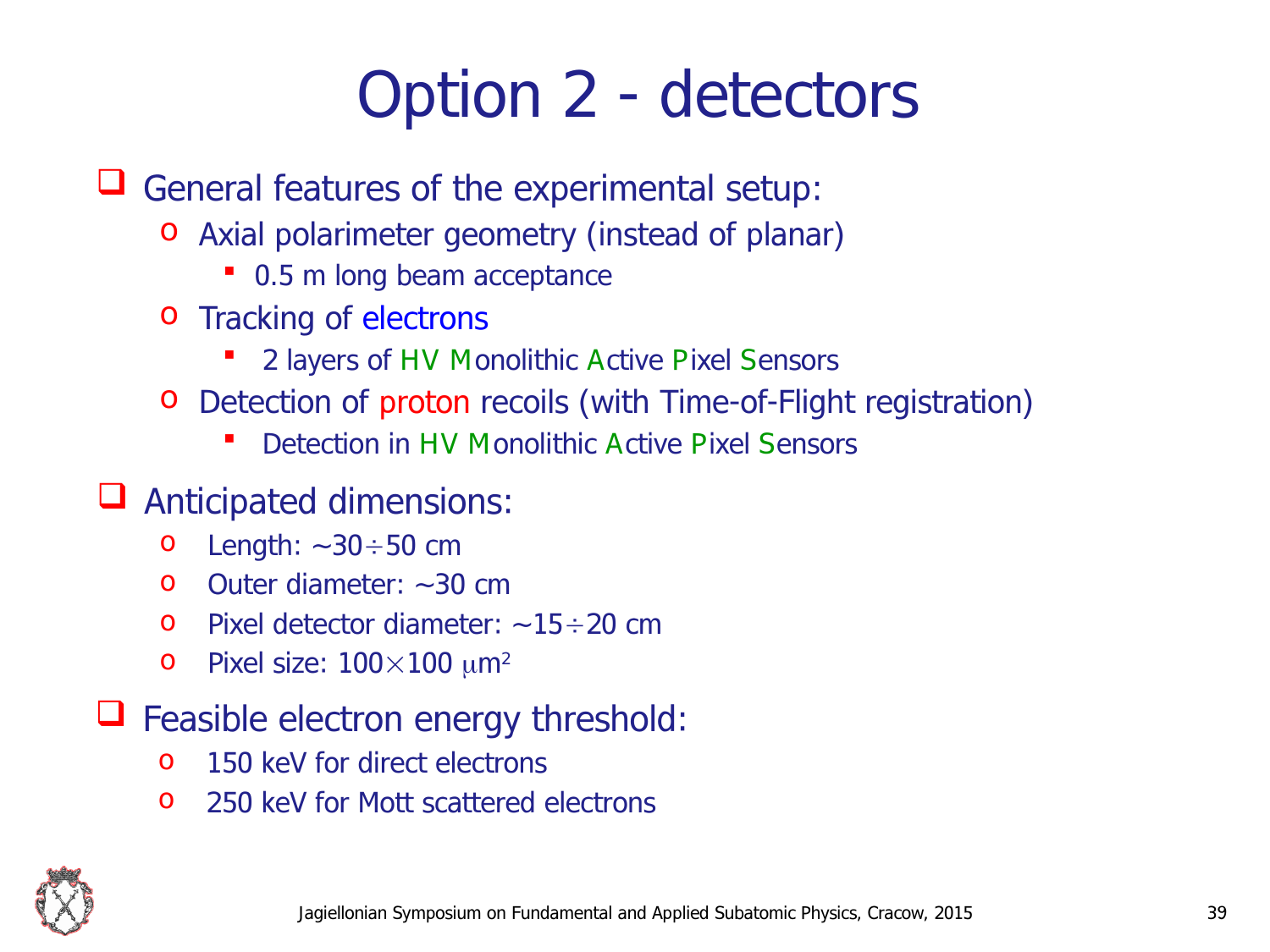

Option 2 - detectors
General features of the experimental setup:
Axial polarimeter geometry (instead of planar)
0.5 m long beam acceptance
Tracking of electrons
2 layers of HV Monolithic Active Pixel Sensors
Detection of proton recoils (with Time-of-Flight registration)
Detection in HV Monolithic Active Pixel Sensors
Anticipated dimensions:
Length: ~30÷50 cm
Outer diameter: ~30 cm
Pixel detector diameter: ~15÷20 cm
Pixel size: 100×100 μm2
Feasible electron energy threshold:
150 keV for direct electrons
250 keV for Mott scattered electrons
Jagiellonian Symposium on Fundamental and Applied Subatomic Physics, Cracow, 2015
39